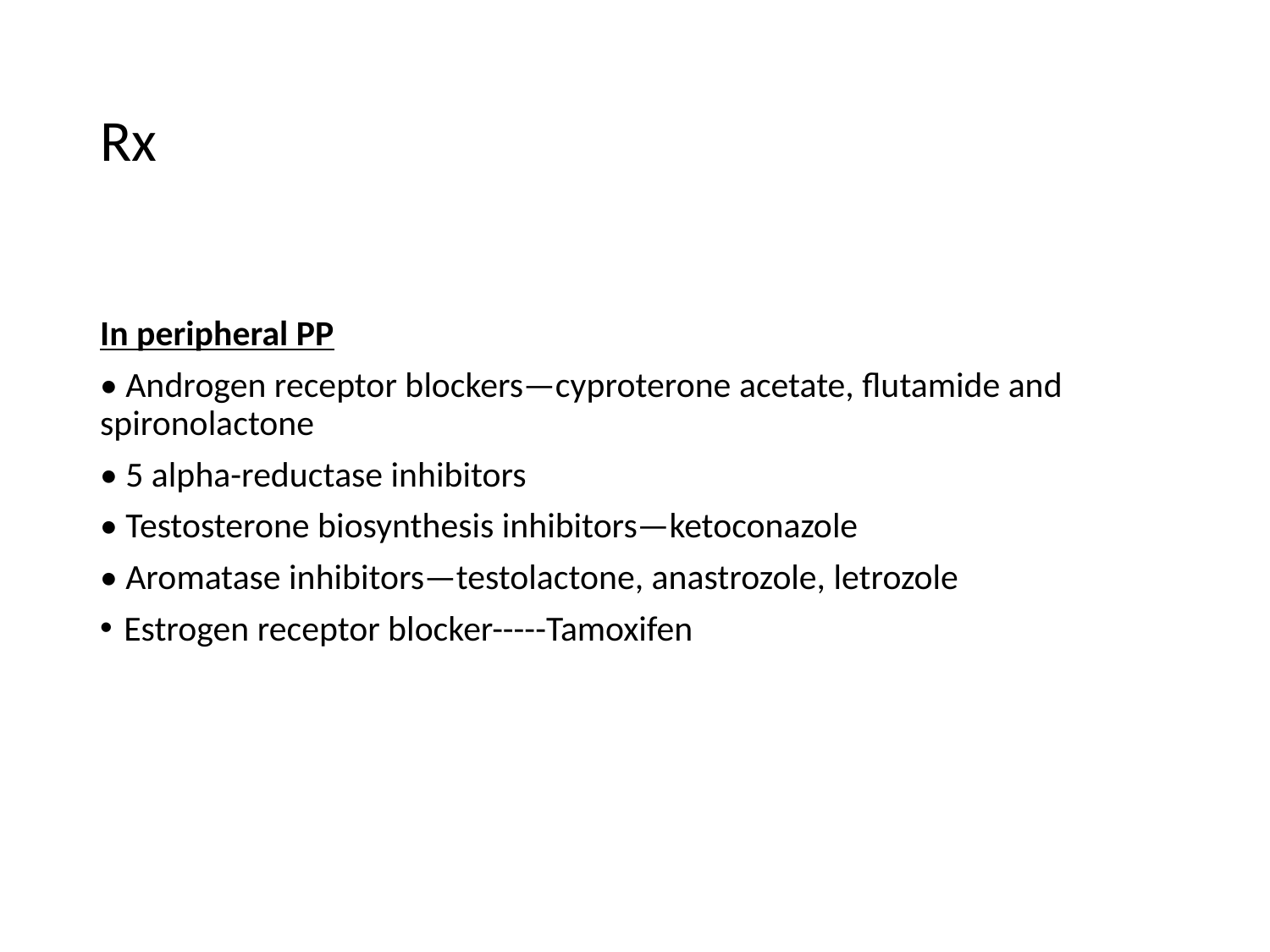

# Rx

In peripheral PP
• Androgen receptor blockers—cyproterone acetate, flutamide and spironolactone
• 5 alpha-reductase inhibitors
• Testosterone biosynthesis inhibitors—ketoconazole
• Aromatase inhibitors—testolactone, anastrozole, letrozole
Estrogen receptor blocker-----Tamoxifen